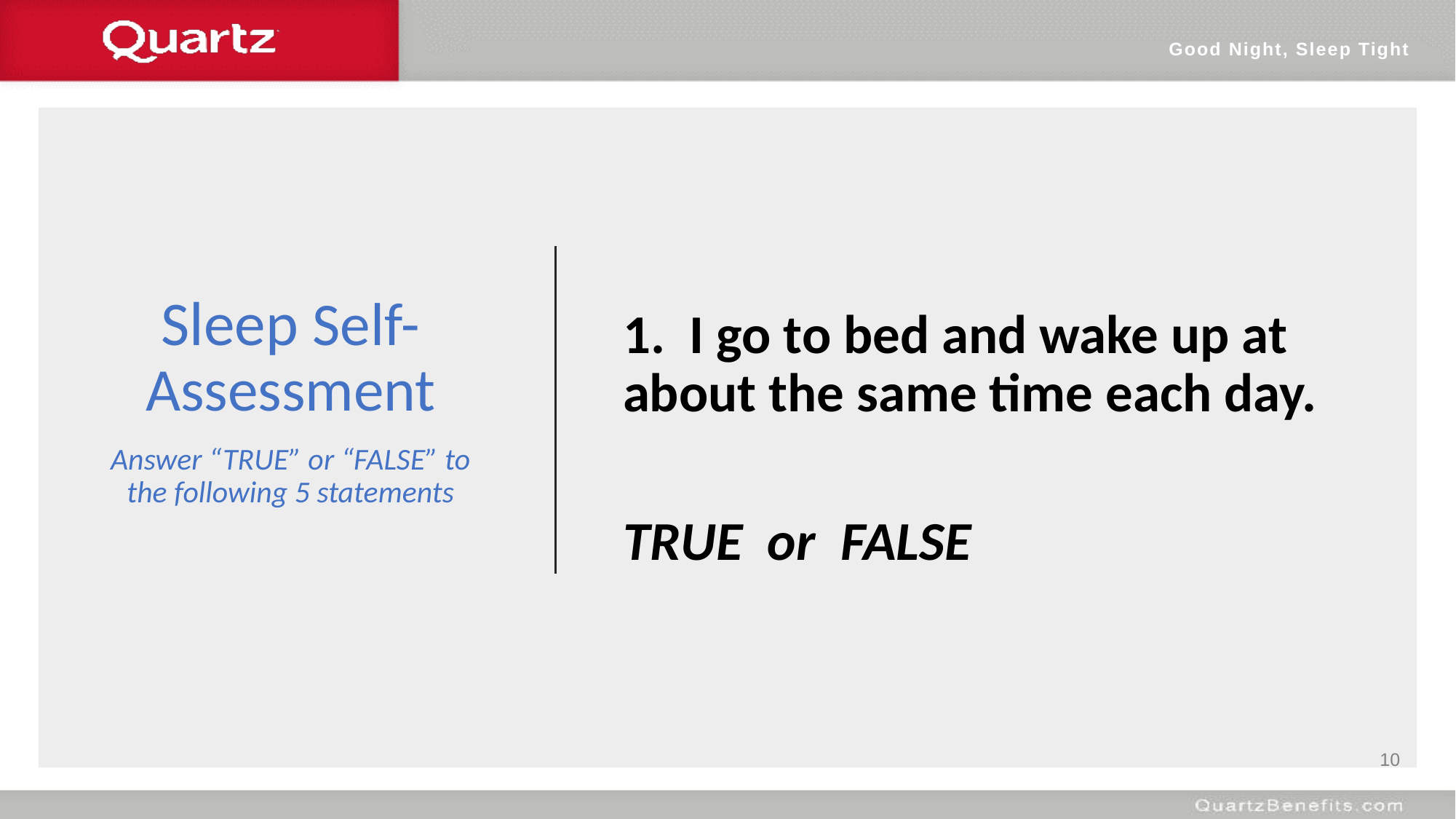

Good Night, Sleep Tight

Sleep Self-Assessment
Answer “TRUE” or “FALSE” to the following 5 statements
1.  I go to bed and wake up at about the same time each day.

TRUE  or  FALSE
10